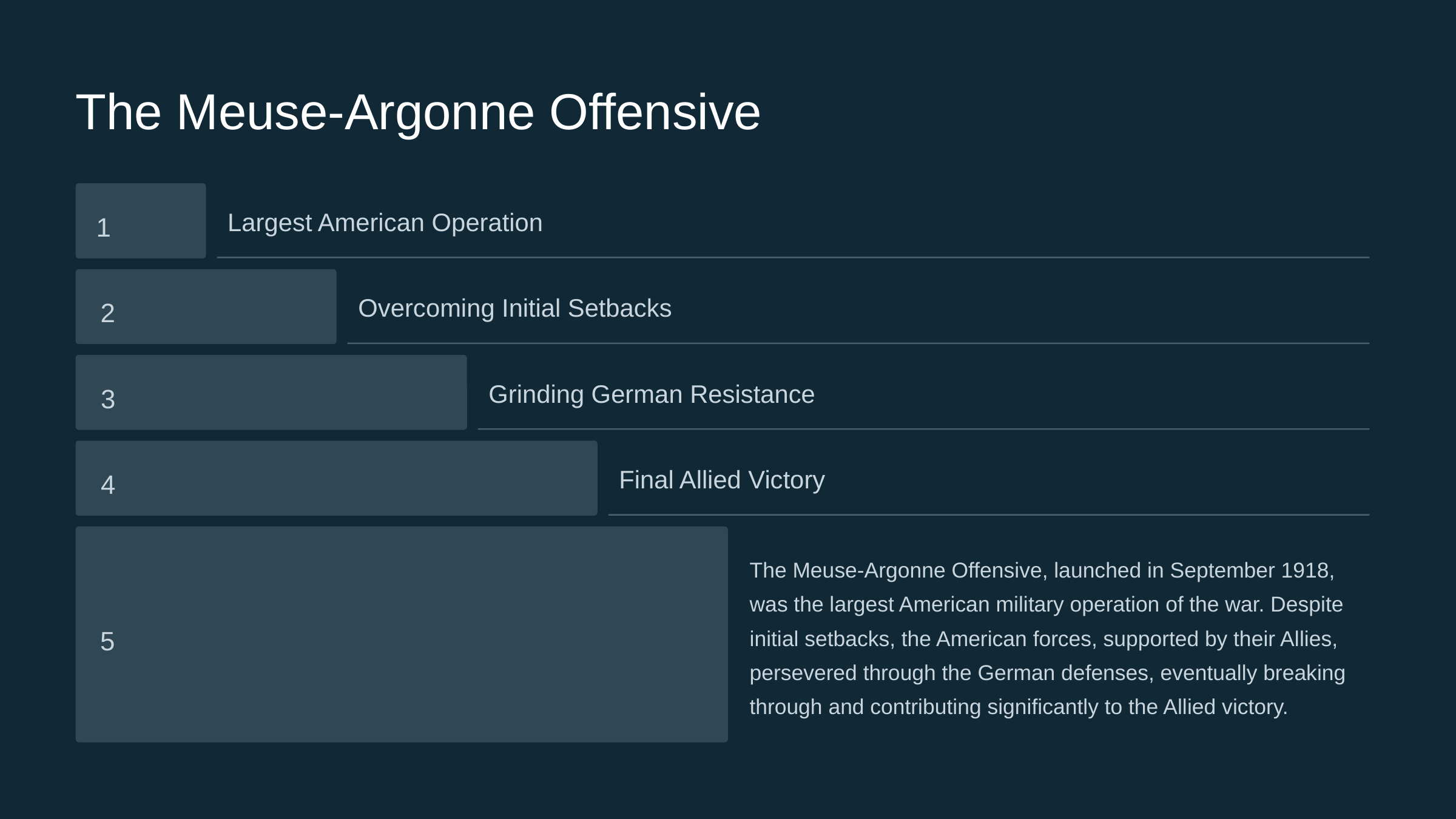

The Meuse-Argonne Offensive

1
Largest American Operation

2
Overcoming Initial Setbacks

3
Grinding German Resistance

4
Final Allied Victory

The Meuse-Argonne Offensive, launched in September 1918, was the largest American military operation of the war. Despite initial setbacks, the American forces, supported by their Allies, persevered through the German defenses, eventually breaking through and contributing significantly to the Allied victory.
5